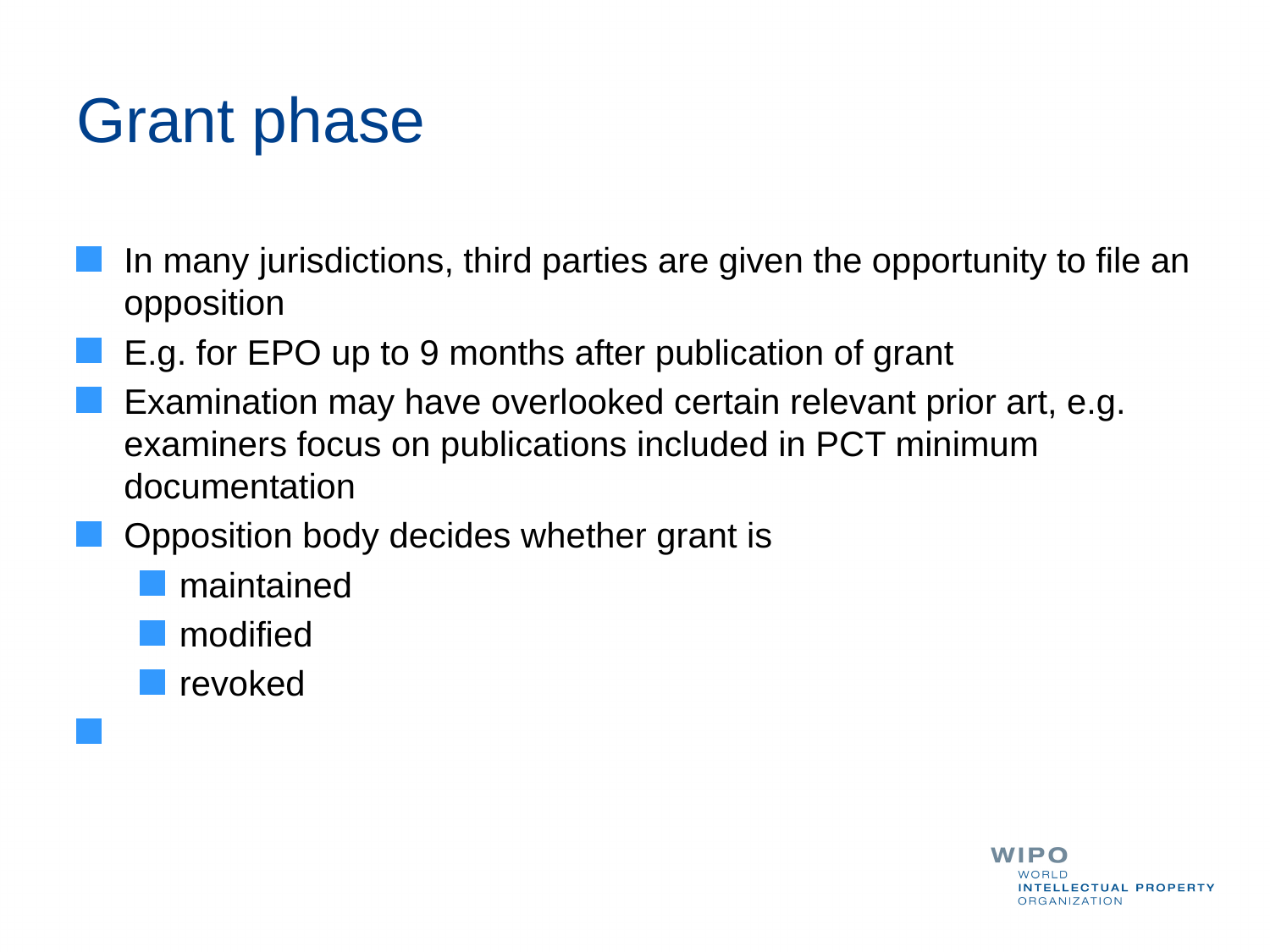

# Grant phase
In many jurisdictions, third parties are given the opportunity to file an opposition
E.g. for EPO up to 9 months after publication of grant
Examination may have overlooked certain relevant prior art, e.g. examiners focus on publications included in PCT minimum documentation
Opposition body decides whether grant is
maintained
modified
revoked